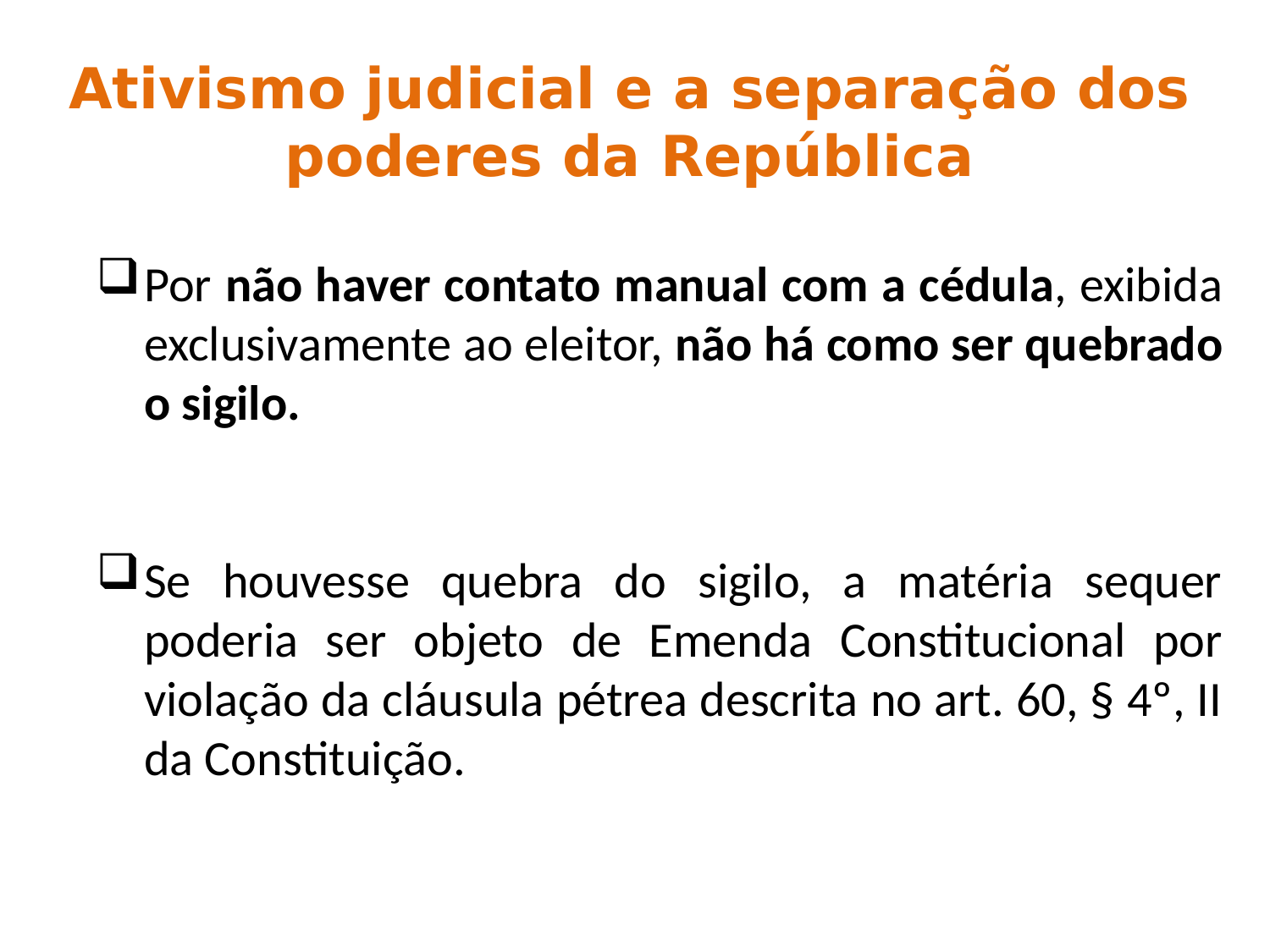

Ativismo judicial e a separação dos poderes da República
Por não haver contato manual com a cédula, exibida exclusivamente ao eleitor, não há como ser quebrado o sigilo.

Se houvesse quebra do sigilo, a matéria sequer poderia ser objeto de Emenda Constitucional por violação da cláusula pétrea descrita no art. 60, § 4º, II da Constituição.